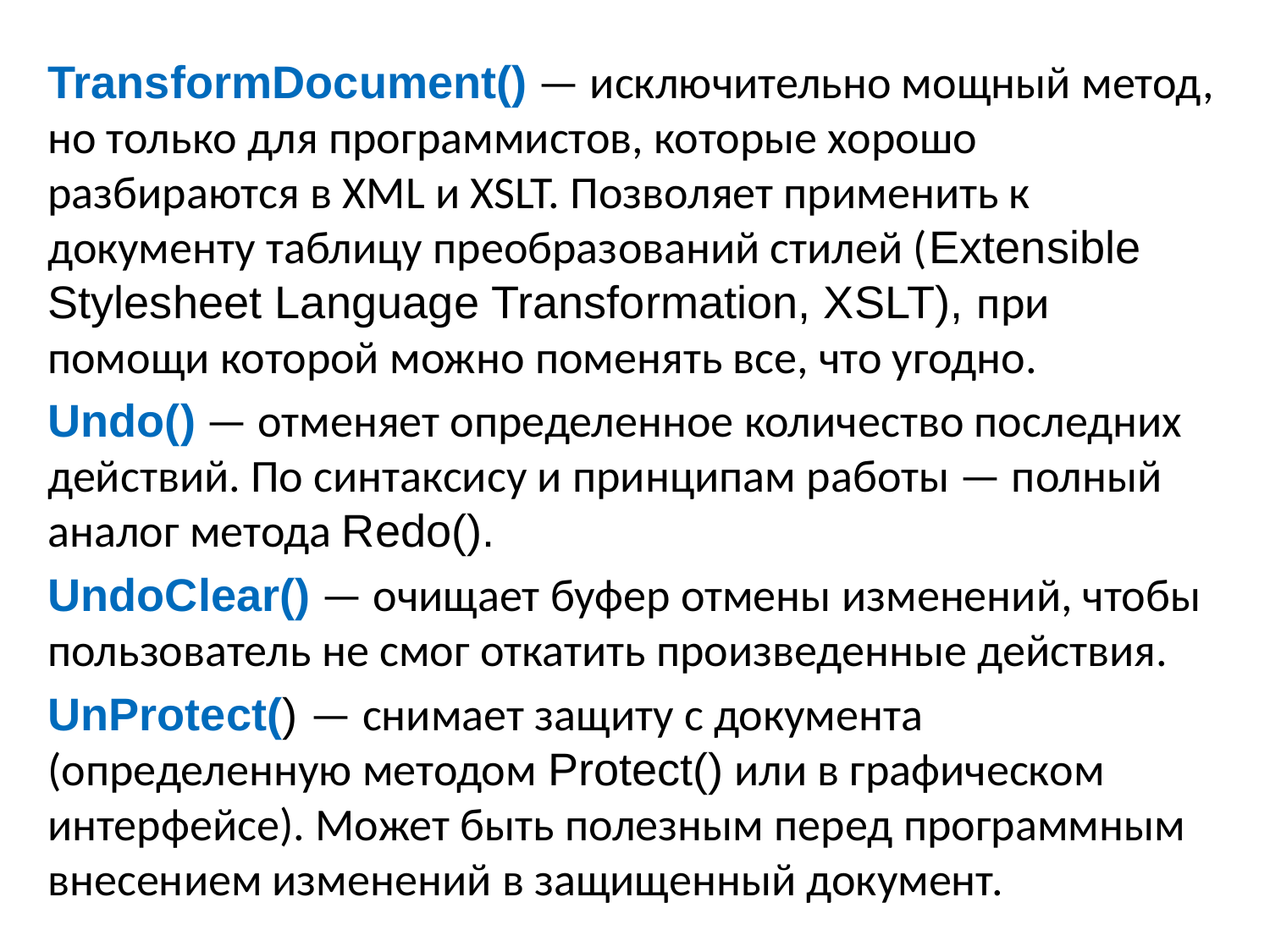

TransformDocument() — исключительно мощный метод, но только для программистов, которые хорошо разбираются в XML и XSLT. Позволяет применить к документу таблицу преобразований стилей (Extensible Stylesheet Language Transformation, XSLT), при помощи которой можно поменять все, что угодно.
Undo() — отменяет определенное количество последних действий. По синтаксису и принципам работы — полный аналог метода Redo().
UndoClear() — очищает буфер отмены изменений, чтобы пользователь не смог откатить произведенные действия.
UnProtect() — снимает защиту с документа (определенную методом Protect() или в графическом интерфейсе). Может быть полезным перед программным внесением изменений в защищенный документ.